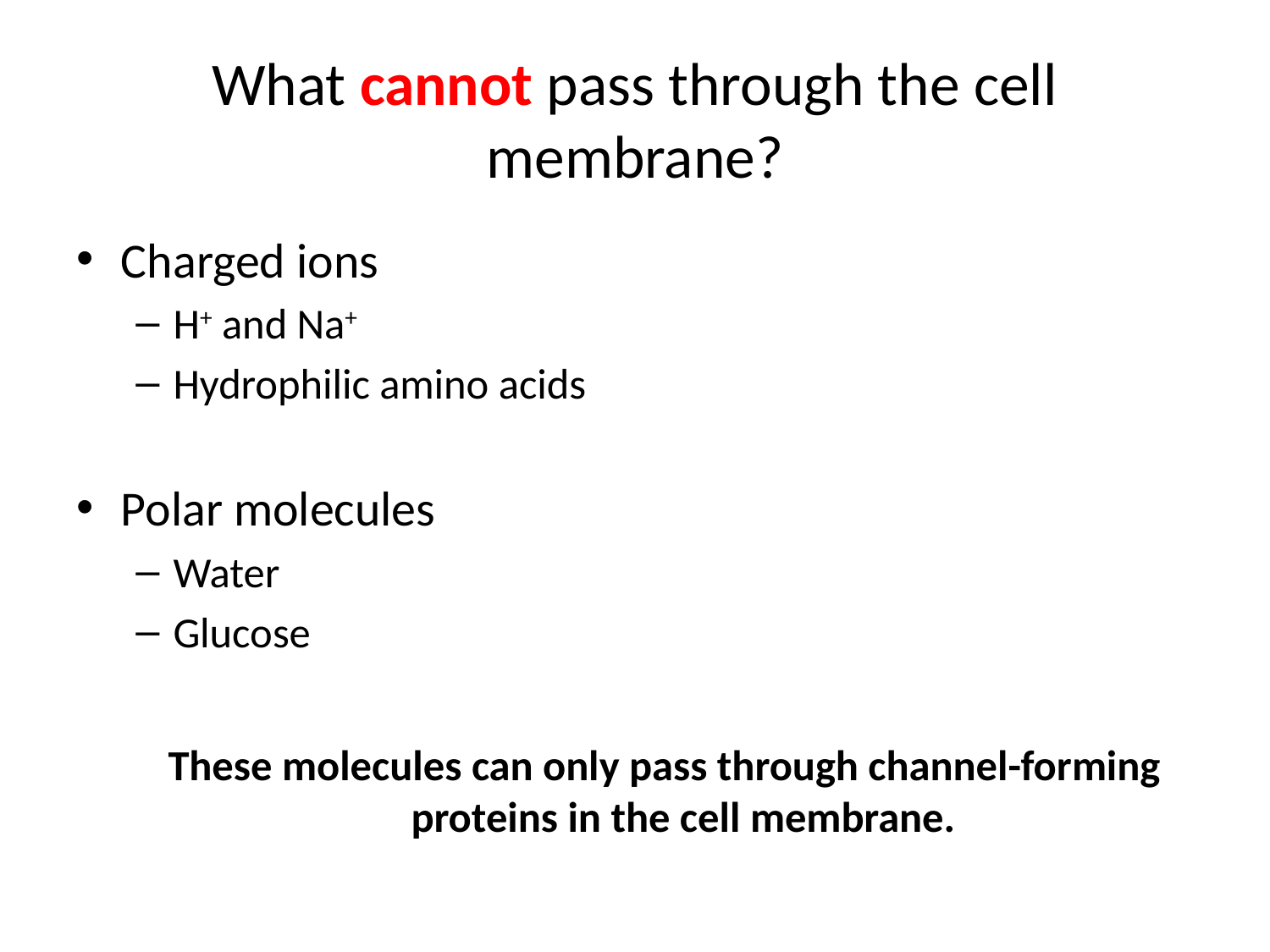

# What cannot pass through the cell membrane?
Charged ions
H+ and Na+
Hydrophilic amino acids

Polar molecules
Water
Glucose

These molecules can only pass through channel-forming proteins in the cell membrane.